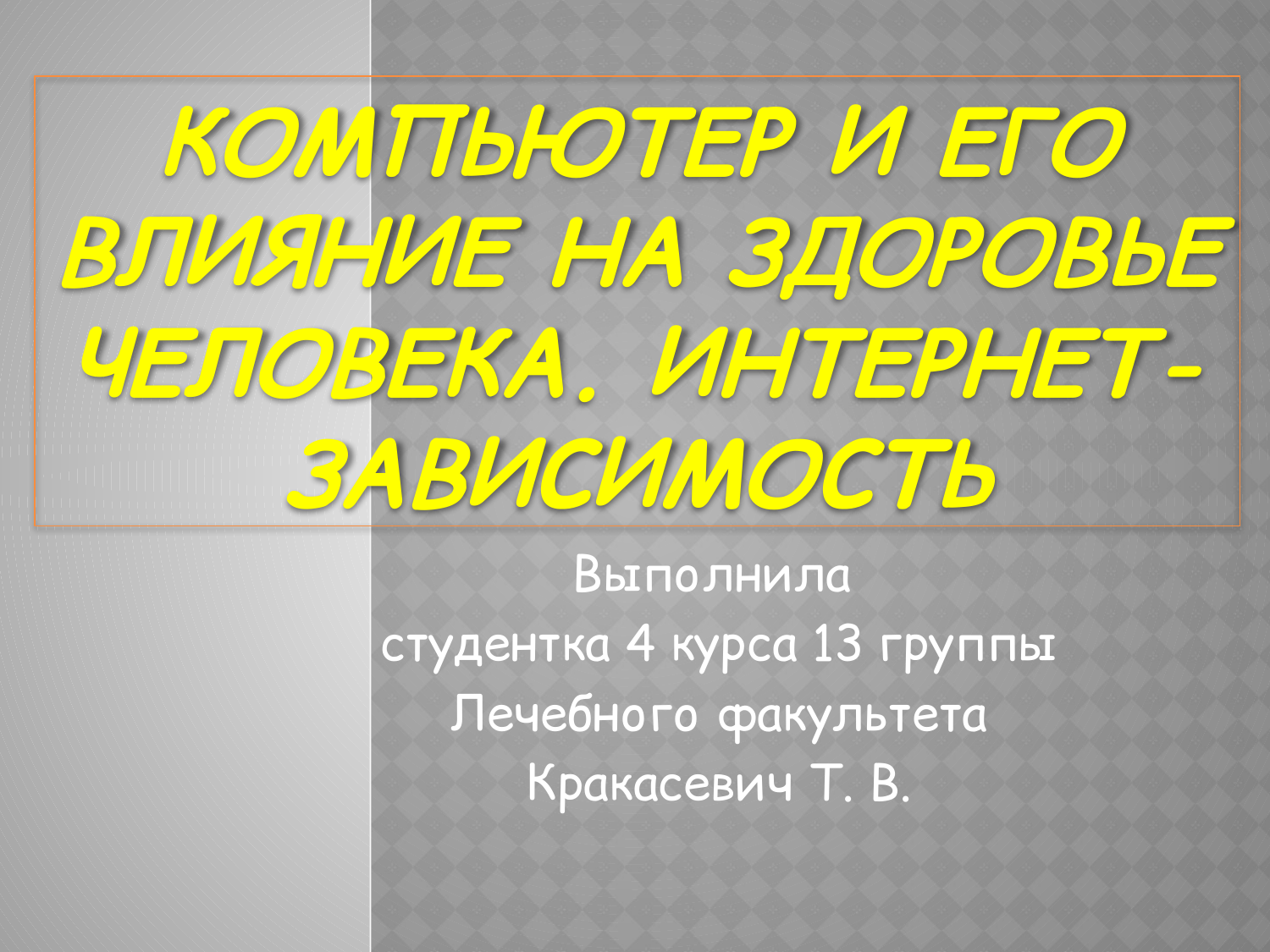

# Компьютер и его влияние на здоровье человека. Интернет-зависимость
Выполнила
студентка 4 курса 13 группы
Лечебного факультета
Кракасевич Т. В.